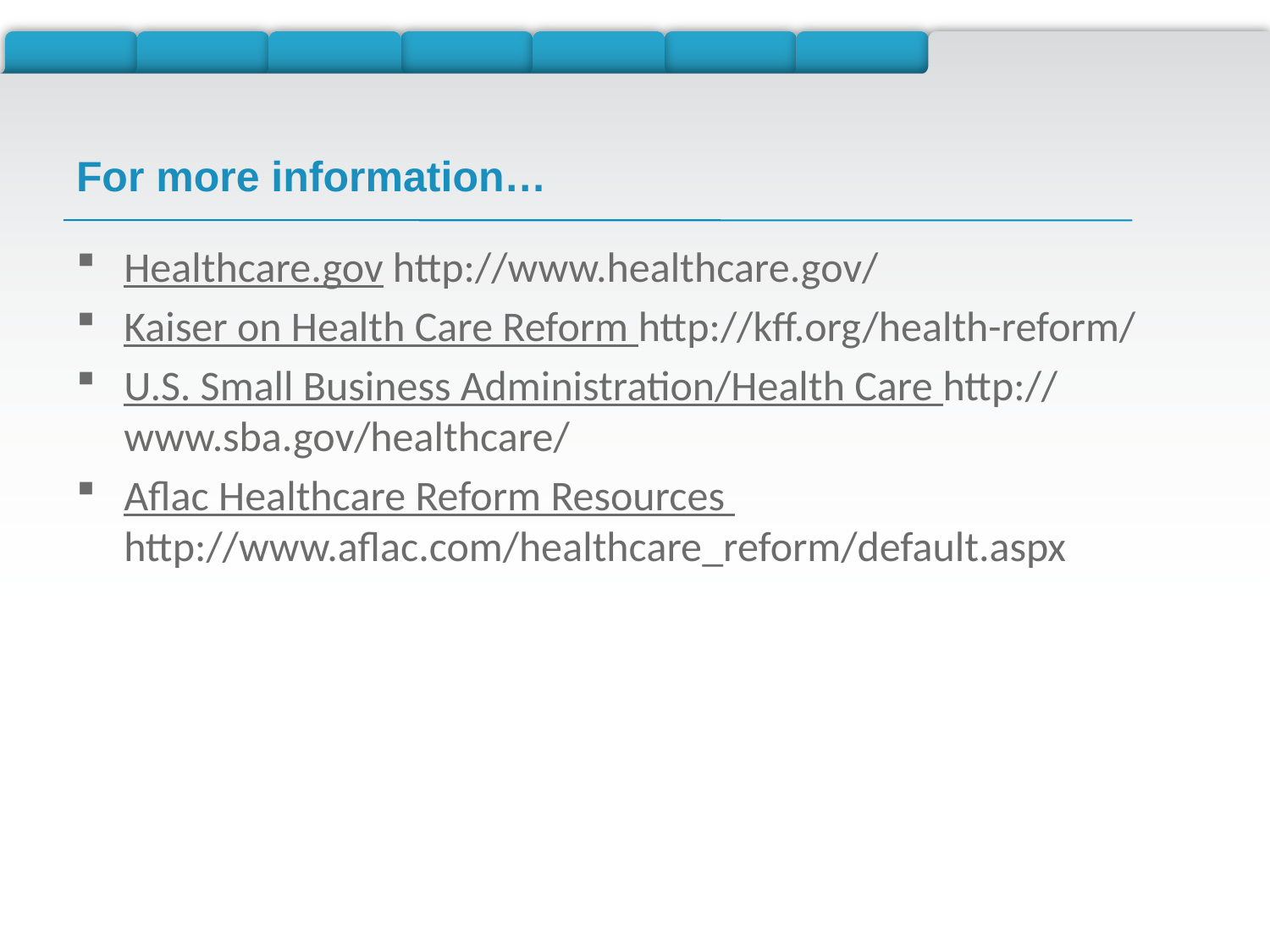

# For more information…
Healthcare.gov http://www.healthcare.gov/
Kaiser on Health Care Reform http://kff.org/health-reform/
U.S. Small Business Administration/Health Care http://www.sba.gov/healthcare/
Aflac Healthcare Reform Resources     http://www.aflac.com/healthcare_reform/default.aspx